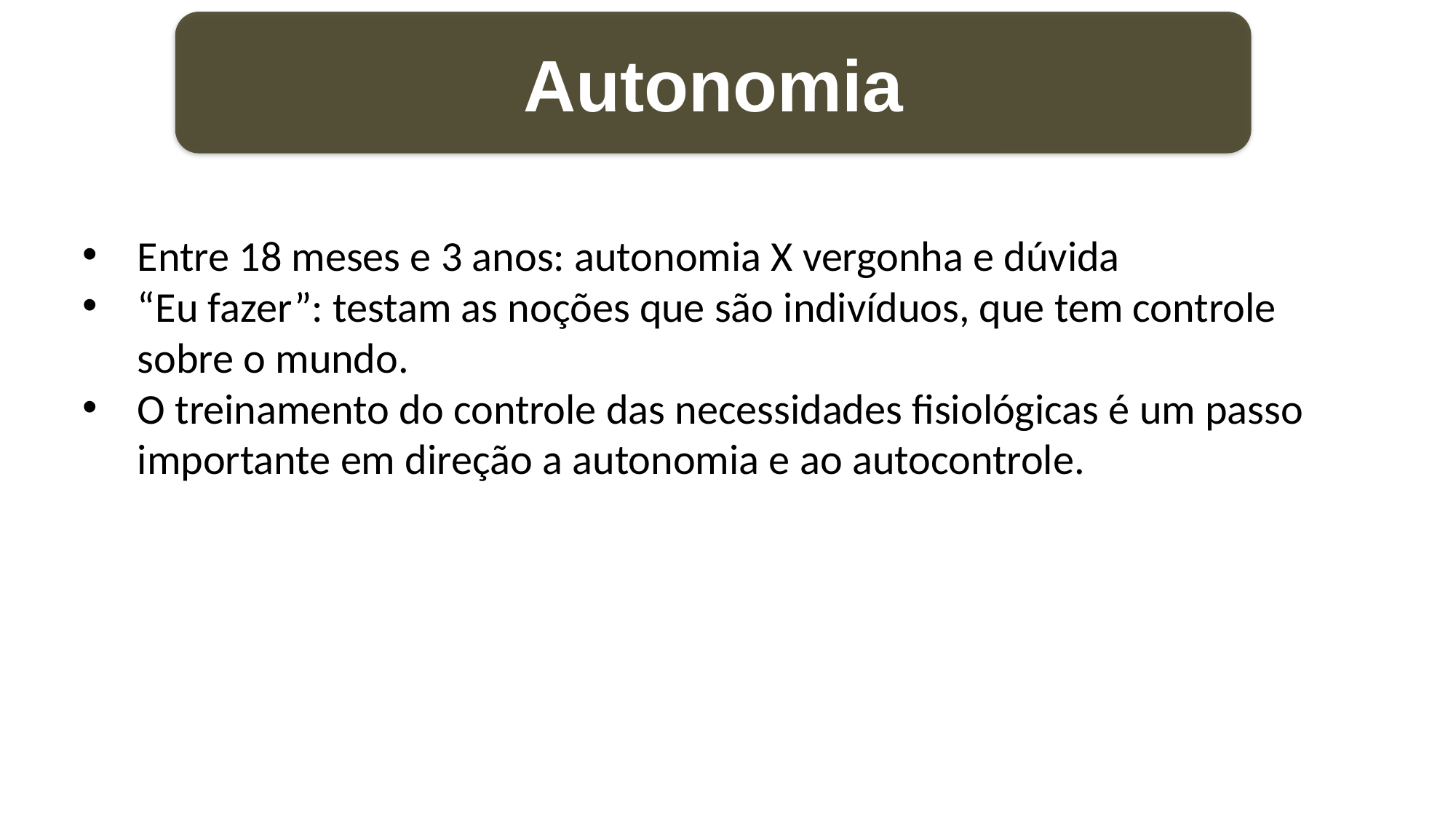

Autonomia
Entre 18 meses e 3 anos: autonomia X vergonha e dúvida
“Eu fazer”: testam as noções que são indivíduos, que tem controle sobre o mundo.
O treinamento do controle das necessidades fisiológicas é um passo importante em direção a autonomia e ao autocontrole.